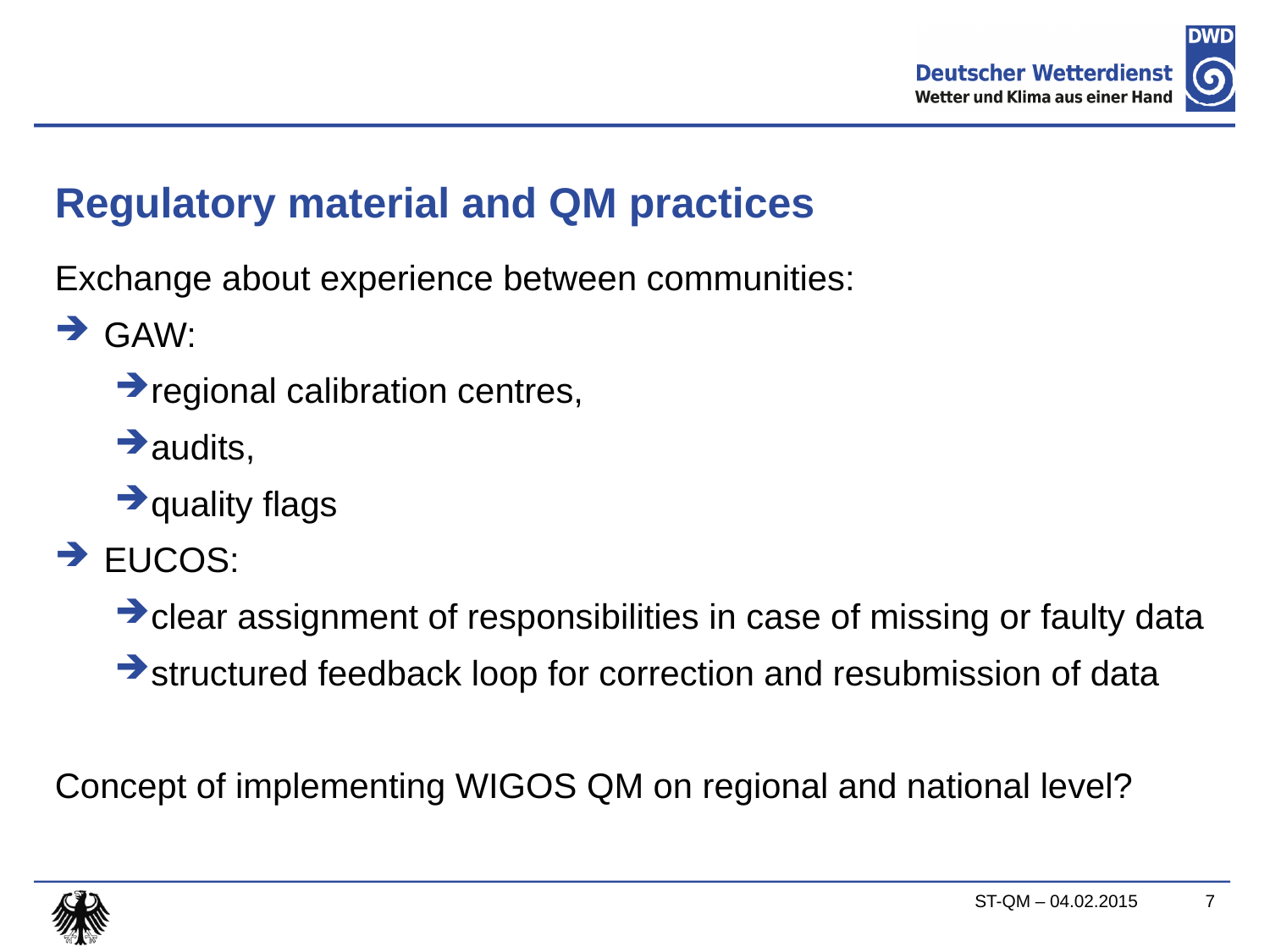

# Regulatory material and QM practices
Exchange about experience between communities:
GAW:
regional calibration centres,
audits,
quality flags
EUCOS:
clear assignment of responsibilities in case of missing or faulty data
structured feedback loop for correction and resubmission of data

Concept of implementing WIGOS QM on regional and national level?

ST-QM – 04.02.2015
7